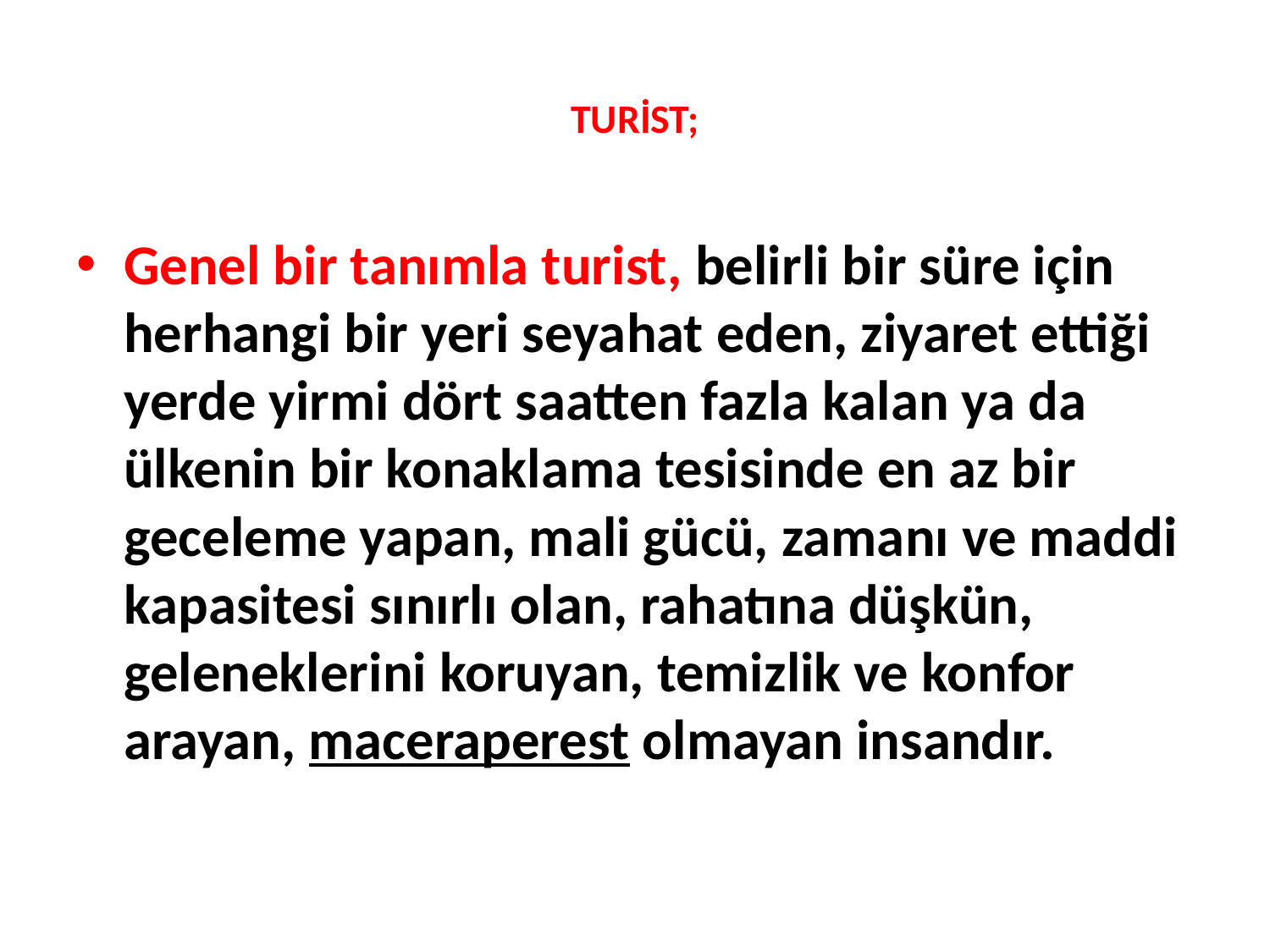

# TURİST;
Genel bir tanımla turist, belirli bir süre için herhangi bir yeri seyahat eden, ziyaret ettiği yerde yirmi dört saatten fazla kalan ya da ülkenin bir konaklama tesisinde en az bir geceleme yapan, mali gücü, zamanı ve maddi kapasitesi sınırlı olan, rahatına düşkün, geleneklerini koruyan, temizlik ve konfor arayan, maceraperest olmayan insandır.